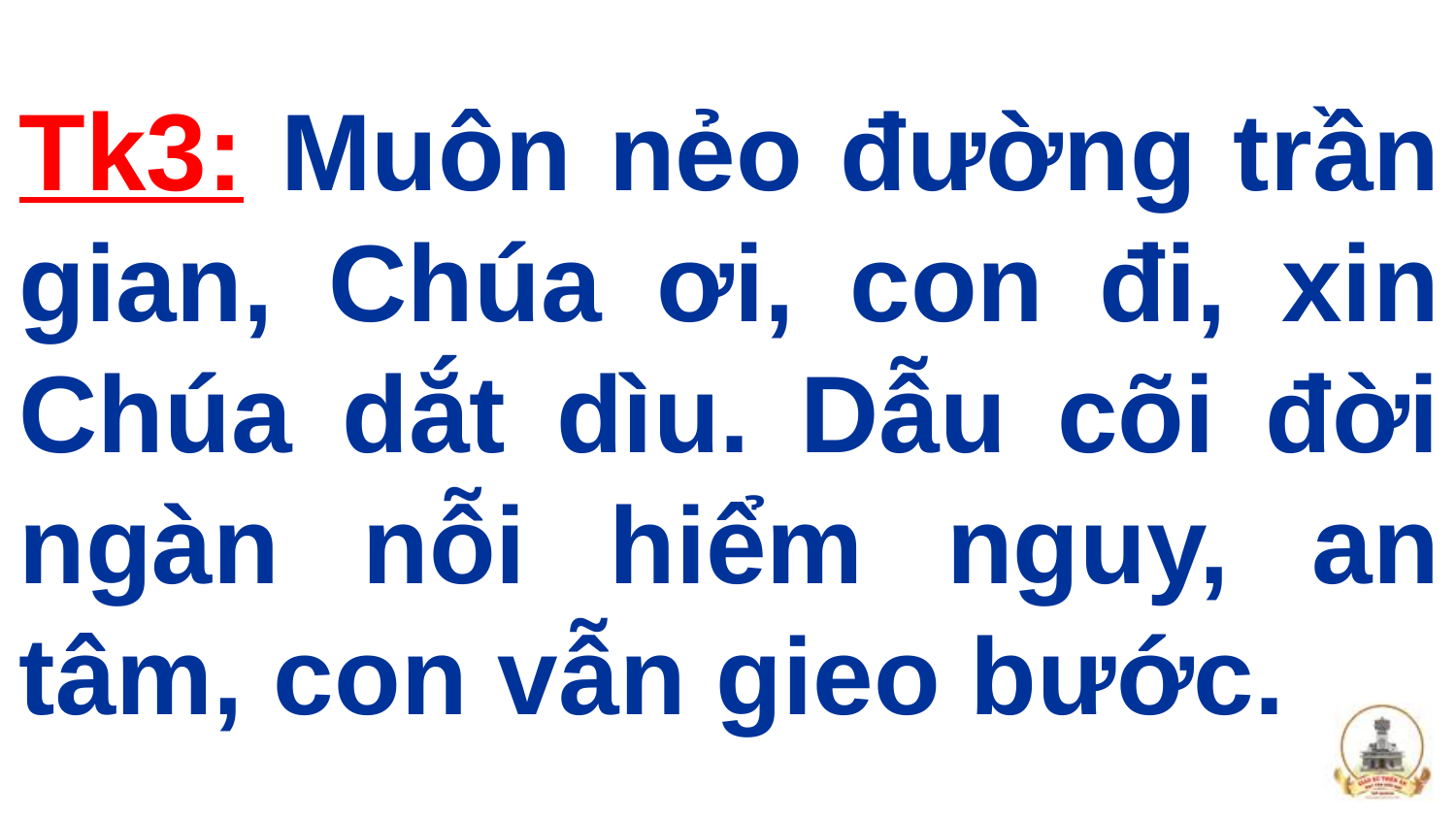

Tk3: Muôn nẻo đường trần gian, Chúa ơi, con đi, xin Chúa dắt dìu. Dẫu cõi đời ngàn nỗi hiểm nguy, an tâm, con vẫn gieo bước.